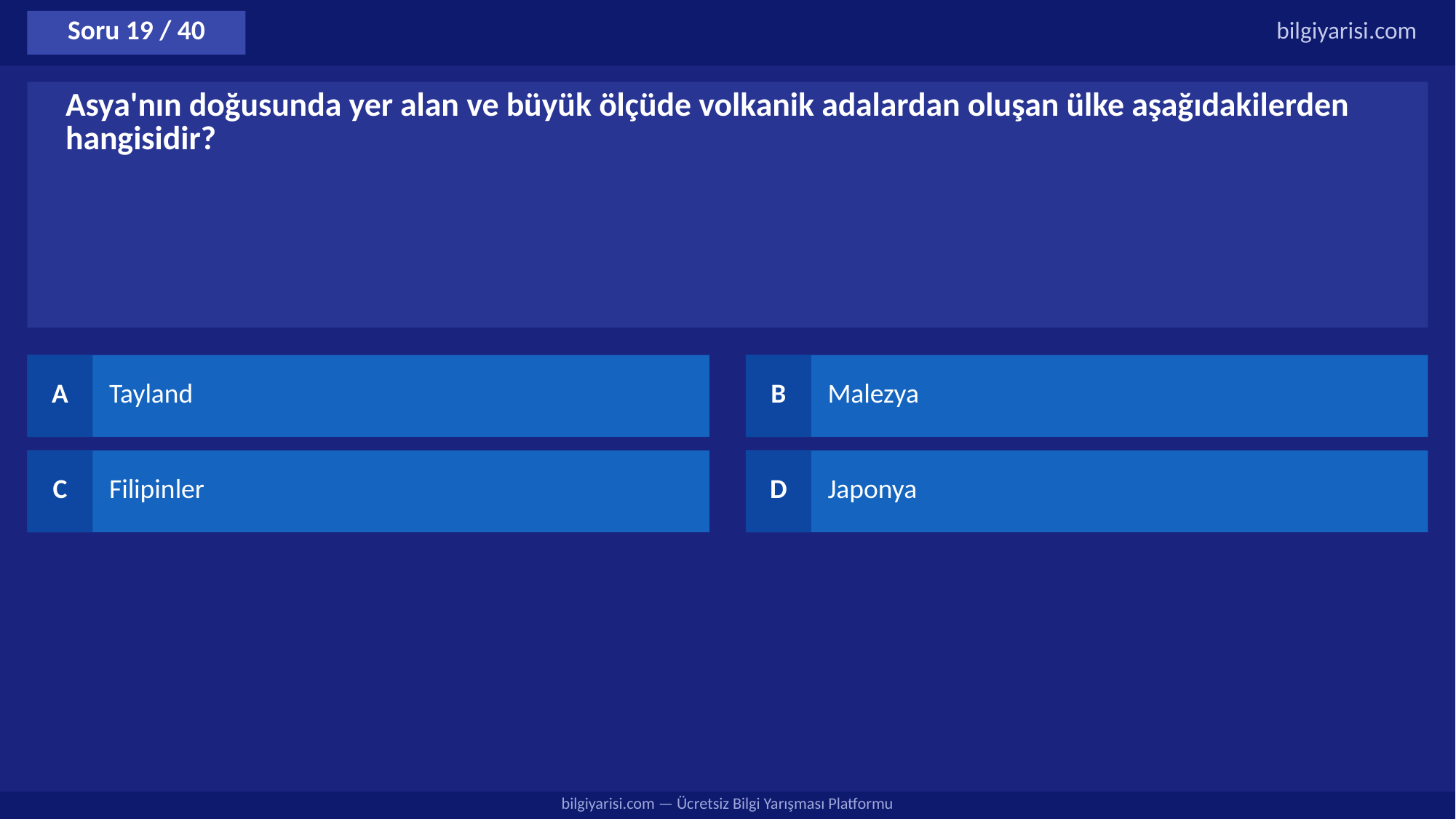

Soru 19 / 40
bilgiyarisi.com

Asya'nın doğusunda yer alan ve büyük ölçüde volkanik adalardan oluşan ülke aşağıdakilerden hangisidir?

A
Tayland

B
Malezya

C
Filipinler

D
Japonya
bilgiyarisi.com — Ücretsiz Bilgi Yarışması Platformu